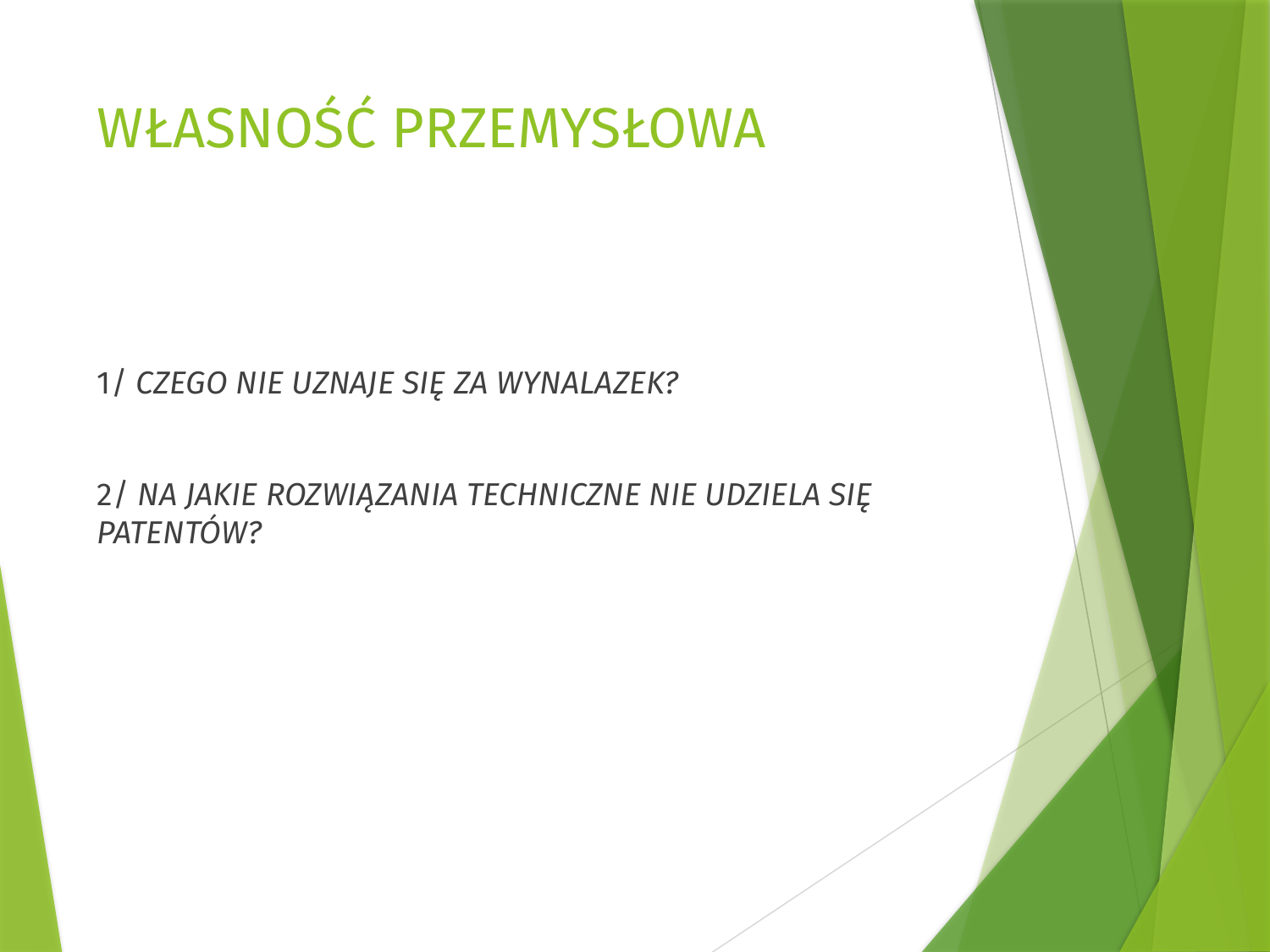

# WŁASNOŚĆ PRZEMYSŁOWA

1/ CZEGO NIE UZNAJE SIĘ ZA WYNALAZEK?

2/ NA JAKIE ROZWIĄZANIA TECHNICZNE NIE UDZIELA SIĘ PATENTÓW?